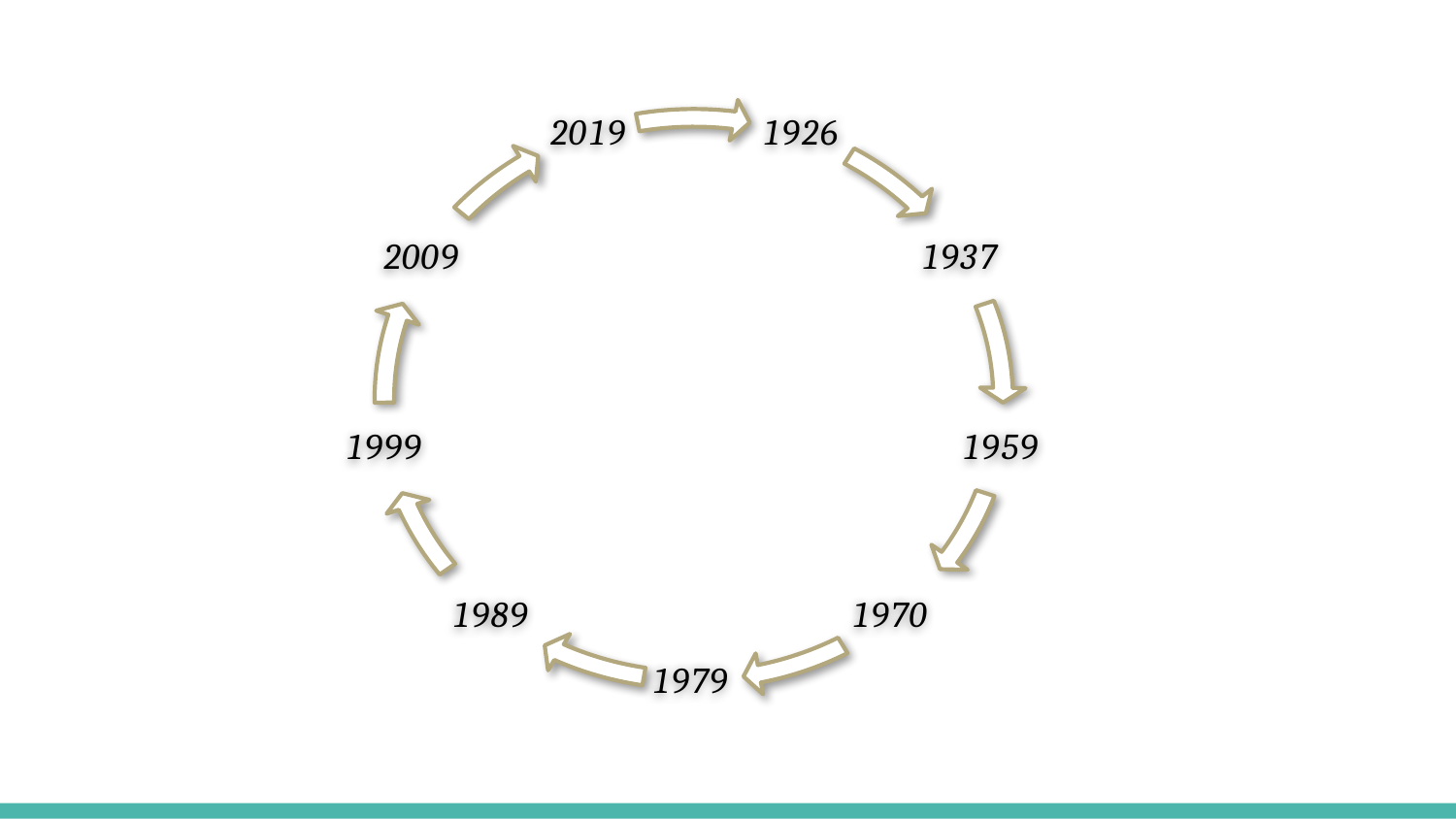

2019

1926

2009

1937

1999

1959

1989
1970

1979